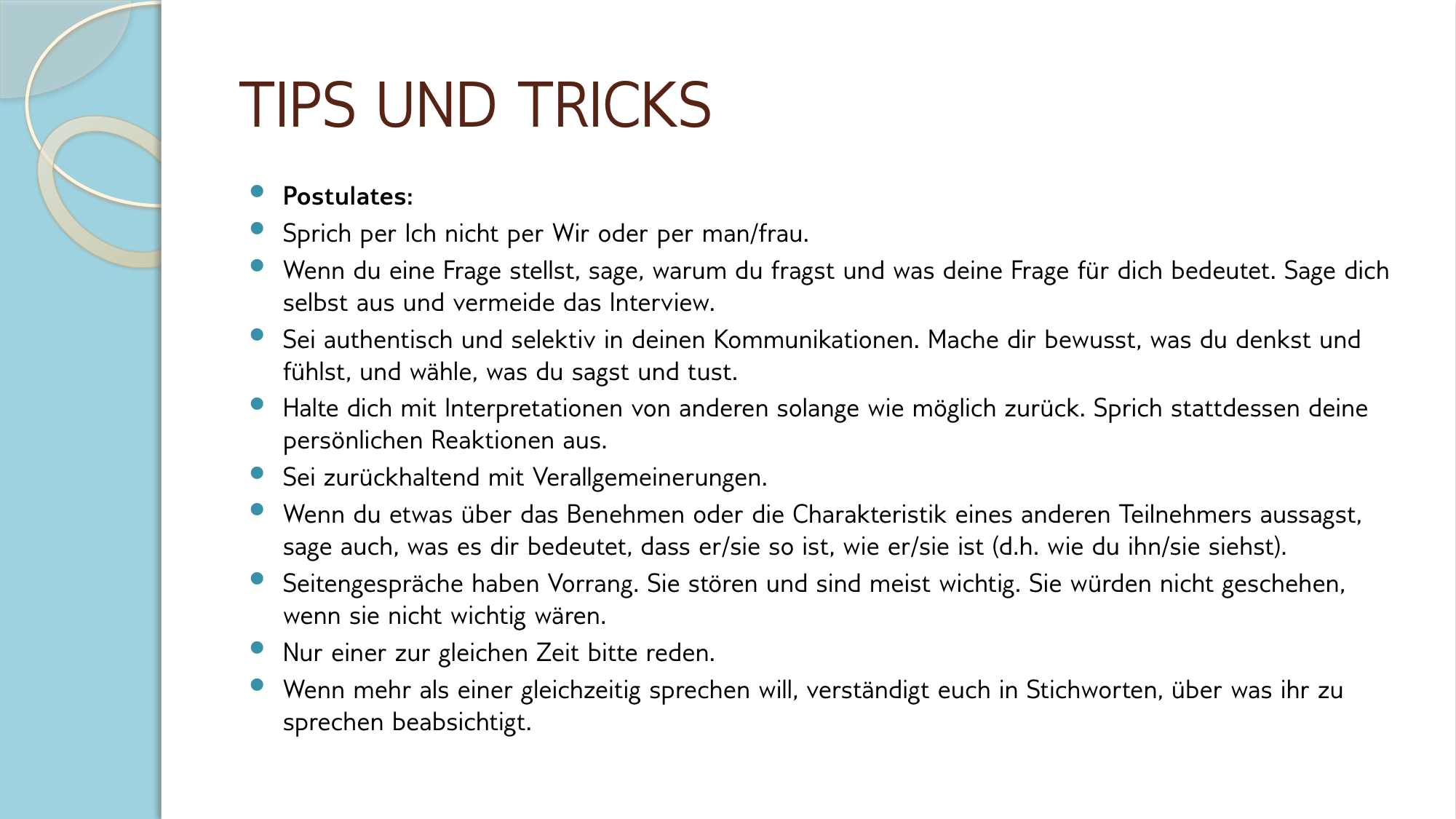

# TIPS UND TRICKS
Postulates:
Sprich per Ich nicht per Wir oder per man/frau.
Wenn du eine Frage stellst, sage, warum du fragst und was deine Frage für dich bedeutet. Sage dich selbst aus und vermeide das Interview.
Sei authentisch und selektiv in deinen Kommunikationen. Mache dir bewusst, was du denkst und fühlst, und wähle, was du sagst und tust.
Halte dich mit Interpretationen von anderen solange wie möglich zurück. Sprich stattdessen deine persönlichen Reaktionen aus.
Sei zurückhaltend mit Verallgemeinerungen.
Wenn du etwas über das Benehmen oder die Charakteristik eines anderen Teilnehmers aussagst, sage auch, was es dir bedeutet, dass er/sie so ist, wie er/sie ist (d.h. wie du ihn/sie siehst).
Seitengespräche haben Vorrang. Sie stören und sind meist wichtig. Sie würden nicht geschehen, wenn sie nicht wichtig wären.
Nur einer zur gleichen Zeit bitte reden.
Wenn mehr als einer gleichzeitig sprechen will, verständigt euch in Stichworten, über was ihr zu sprechen beabsichtigt.